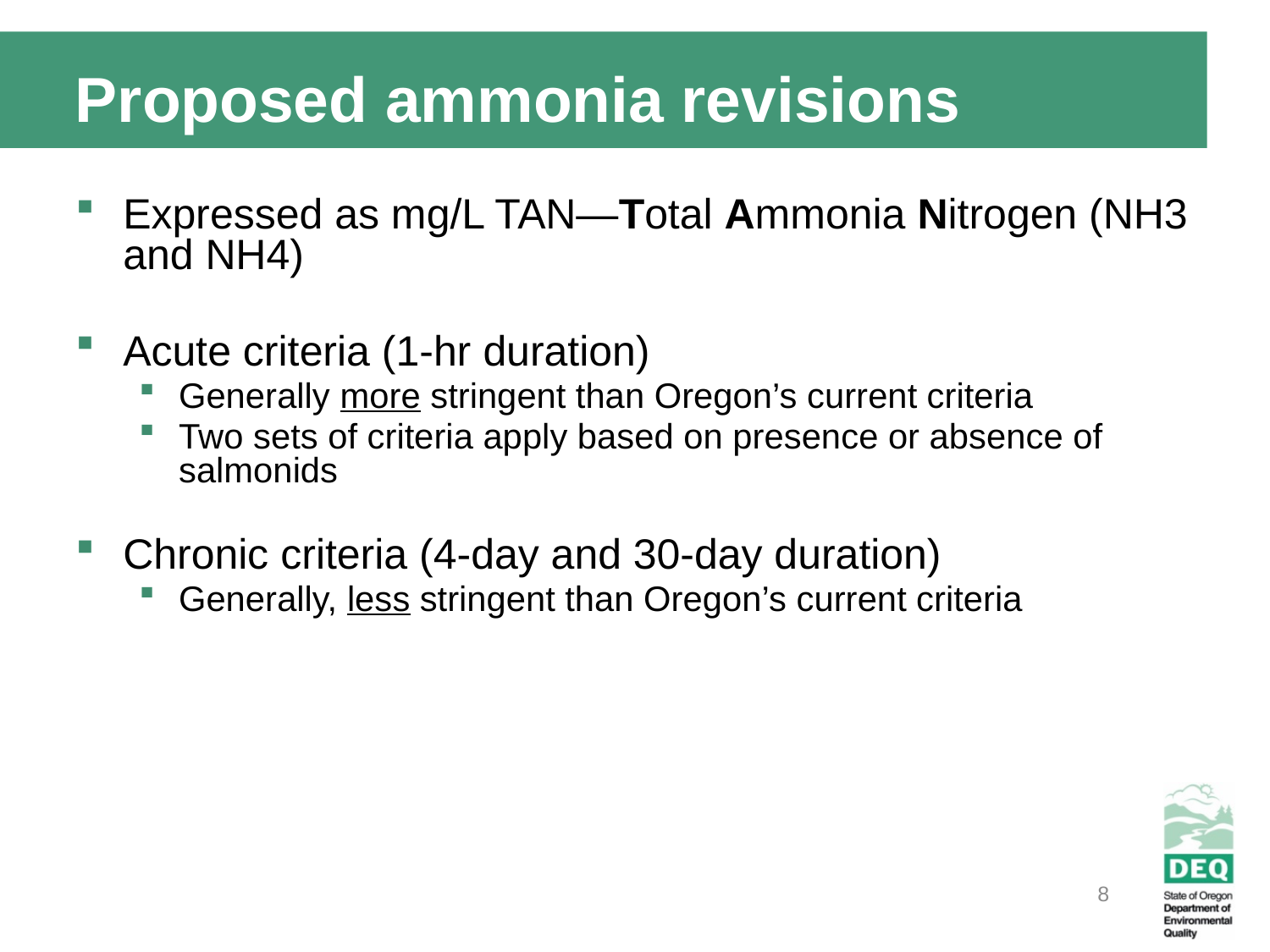

Proposed ammonia revisions
Expressed as mg/L TAN—Total Ammonia Nitrogen (NH3 and NH4)

Acute criteria (1-hr duration)
Generally more stringent than Oregon’s current criteria
Two sets of criteria apply based on presence or absence of salmonids

Chronic criteria (4-day and 30-day duration)
Generally, less stringent than Oregon’s current criteria
8